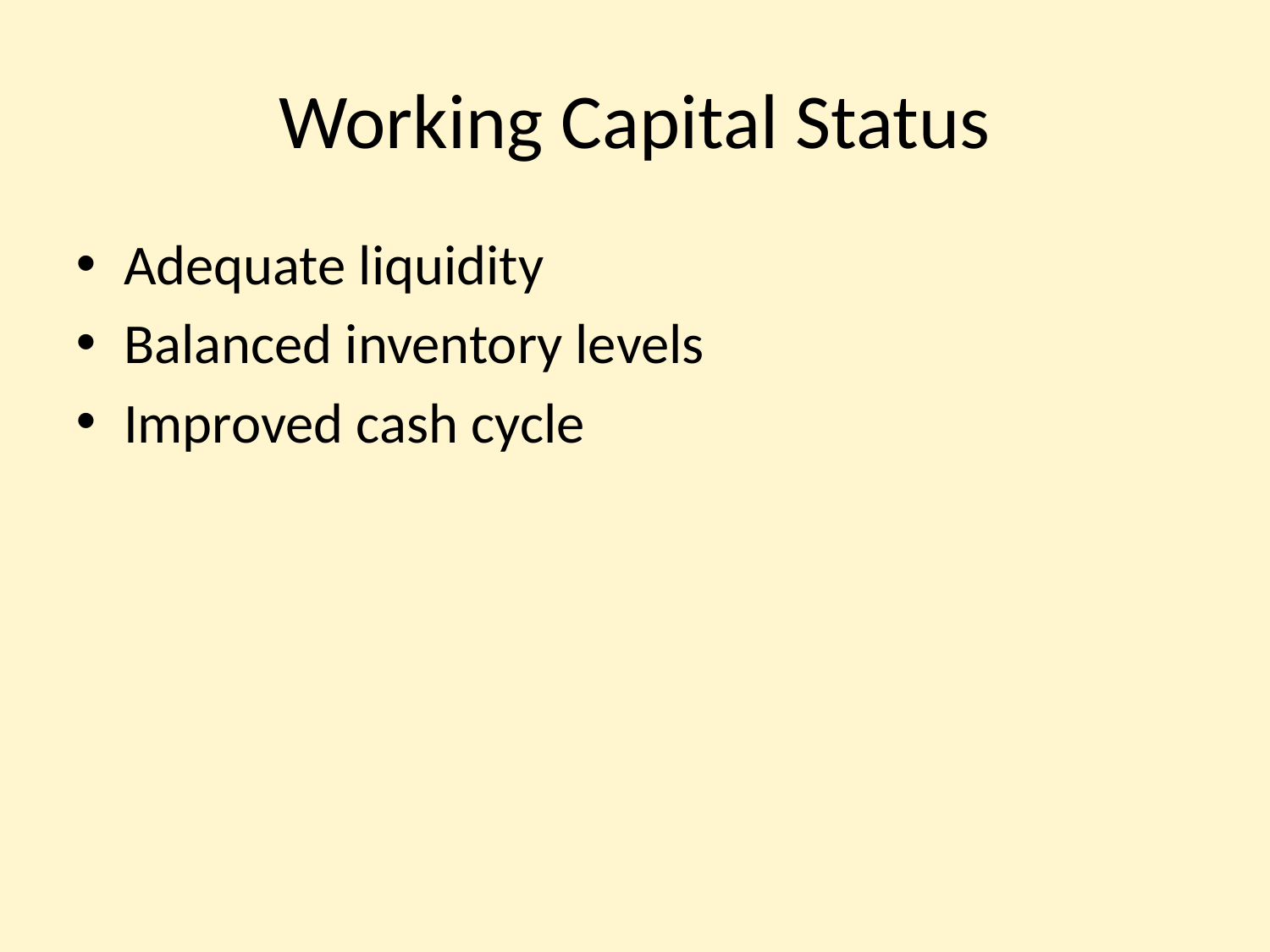

# Working Capital Status
Adequate liquidity
Balanced inventory levels
Improved cash cycle